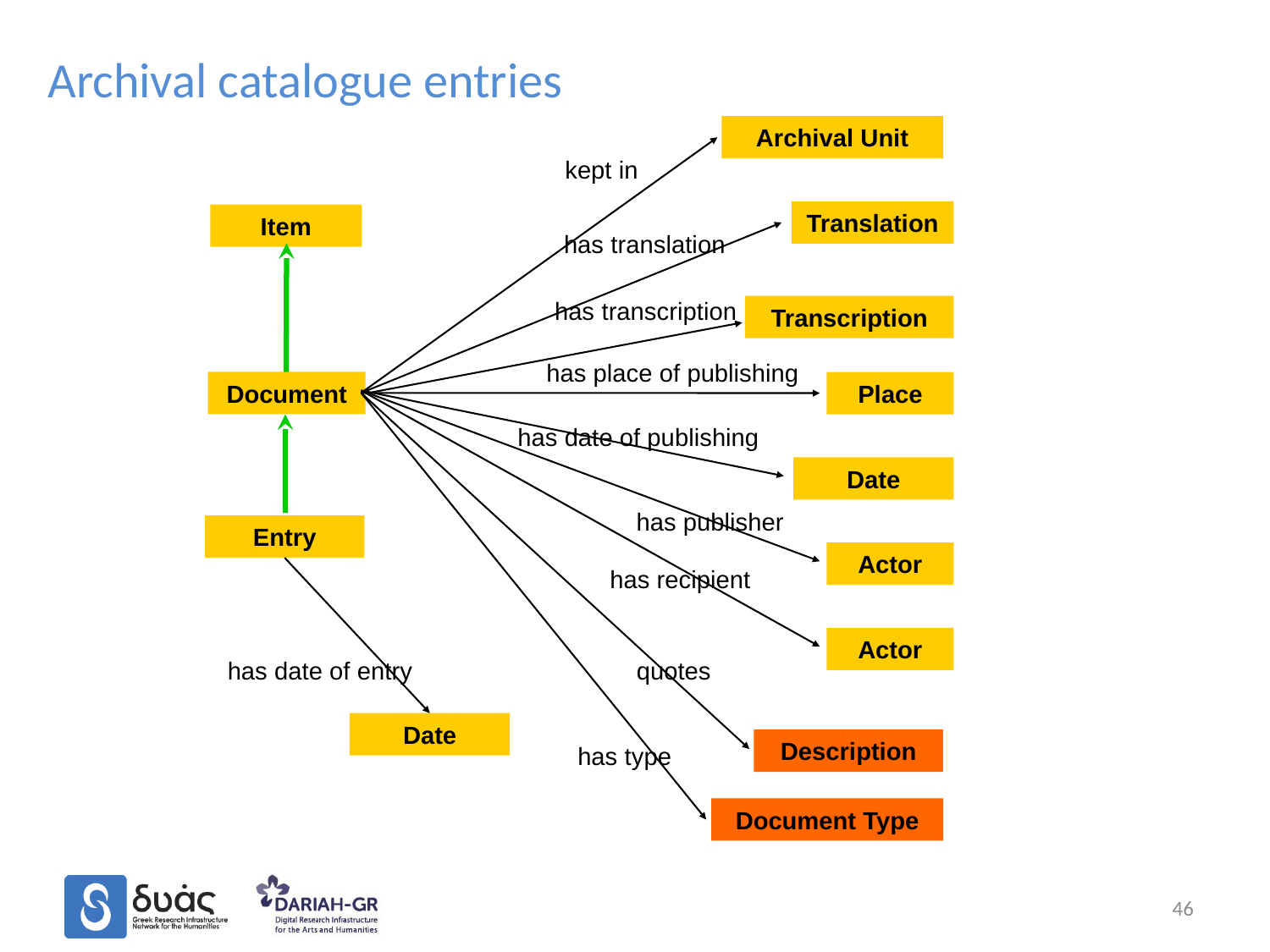

Archival catalogue entries
Archival Unit
kept in
Translation
Item
has translation

has transcription
Transcription
has place of publishing
Document
Place

has date of publishing
Date
has publisher
Entry
Actor
has recipient
Actor
has date of entry
quotes
Date
Description
has type
Document Type
46